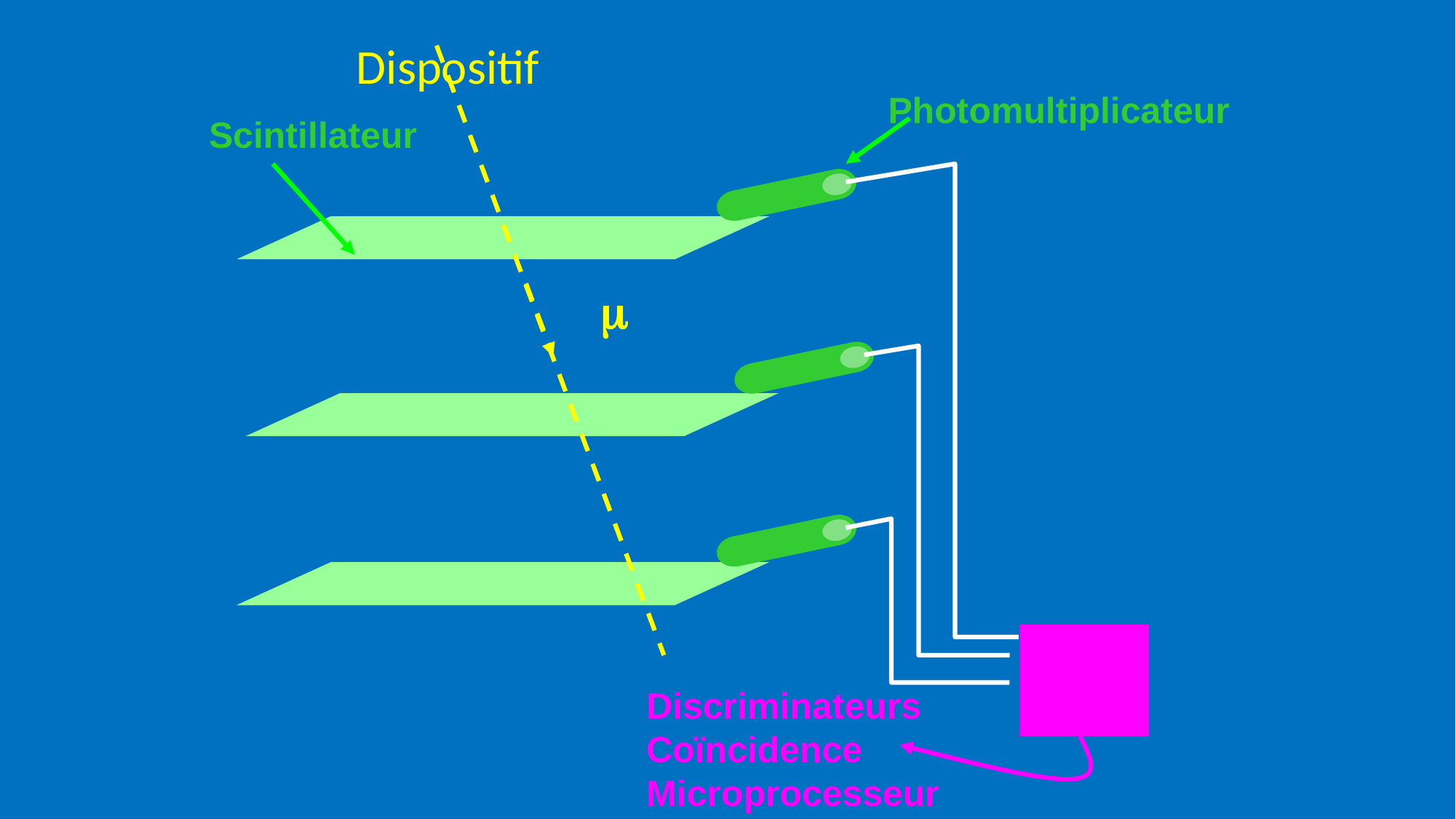

# Dispositif

Photomultiplicateur
Scintillateur

μ

Discriminateurs
Coïncidence
Microprocesseur